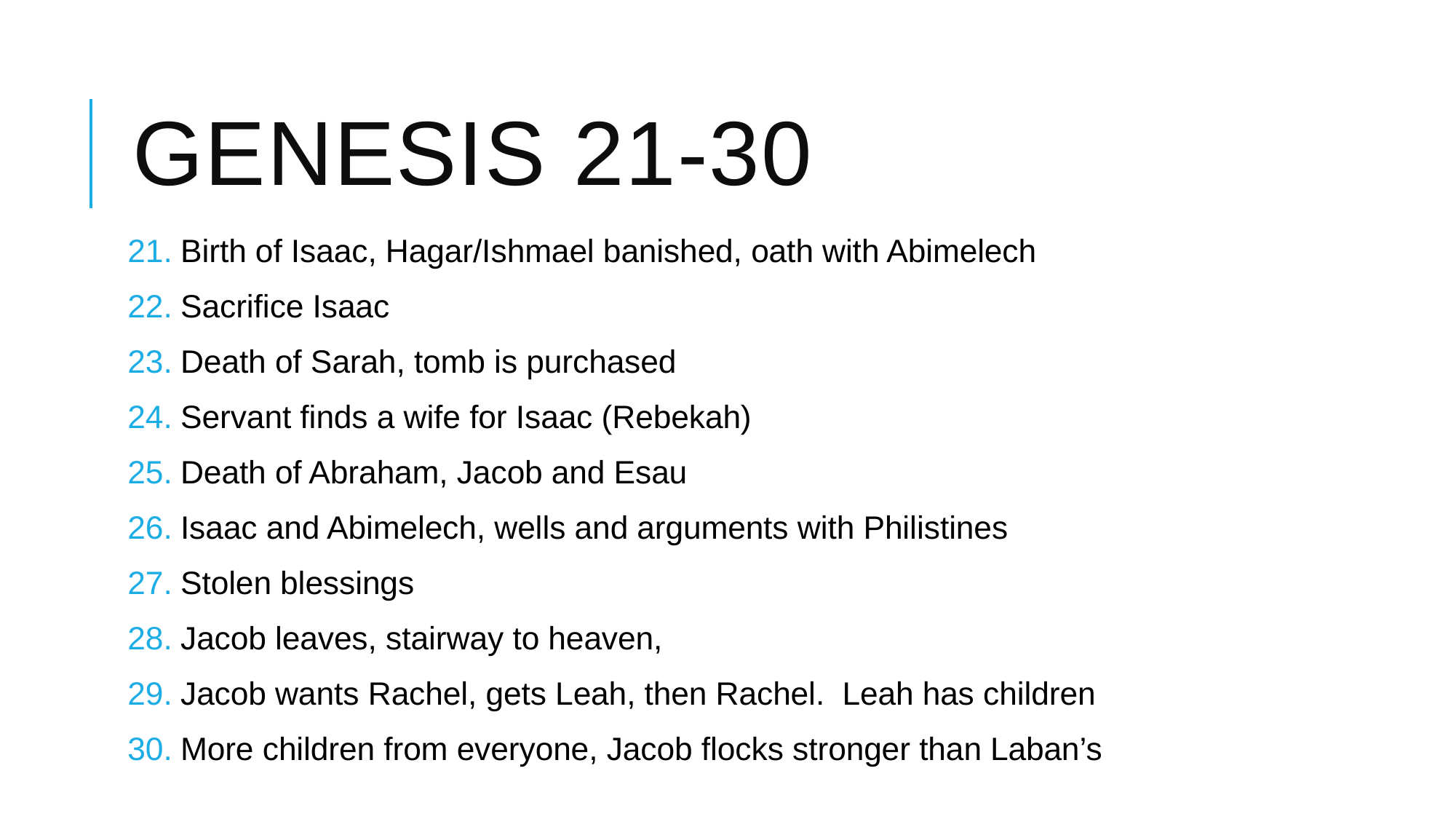

# GENESIS 21-30
Birth of Isaac, Hagar/Ishmael banished, oath with Abimelech
Sacrifice Isaac
Death of Sarah, tomb is purchased
Servant finds a wife for Isaac (Rebekah)
Death of Abraham, Jacob and Esau
Isaac and Abimelech, wells and arguments with Philistines
Stolen blessings
Jacob leaves, stairway to heaven,
Jacob wants Rachel, gets Leah, then Rachel.  Leah has children
More children from everyone, Jacob flocks stronger than Laban’s